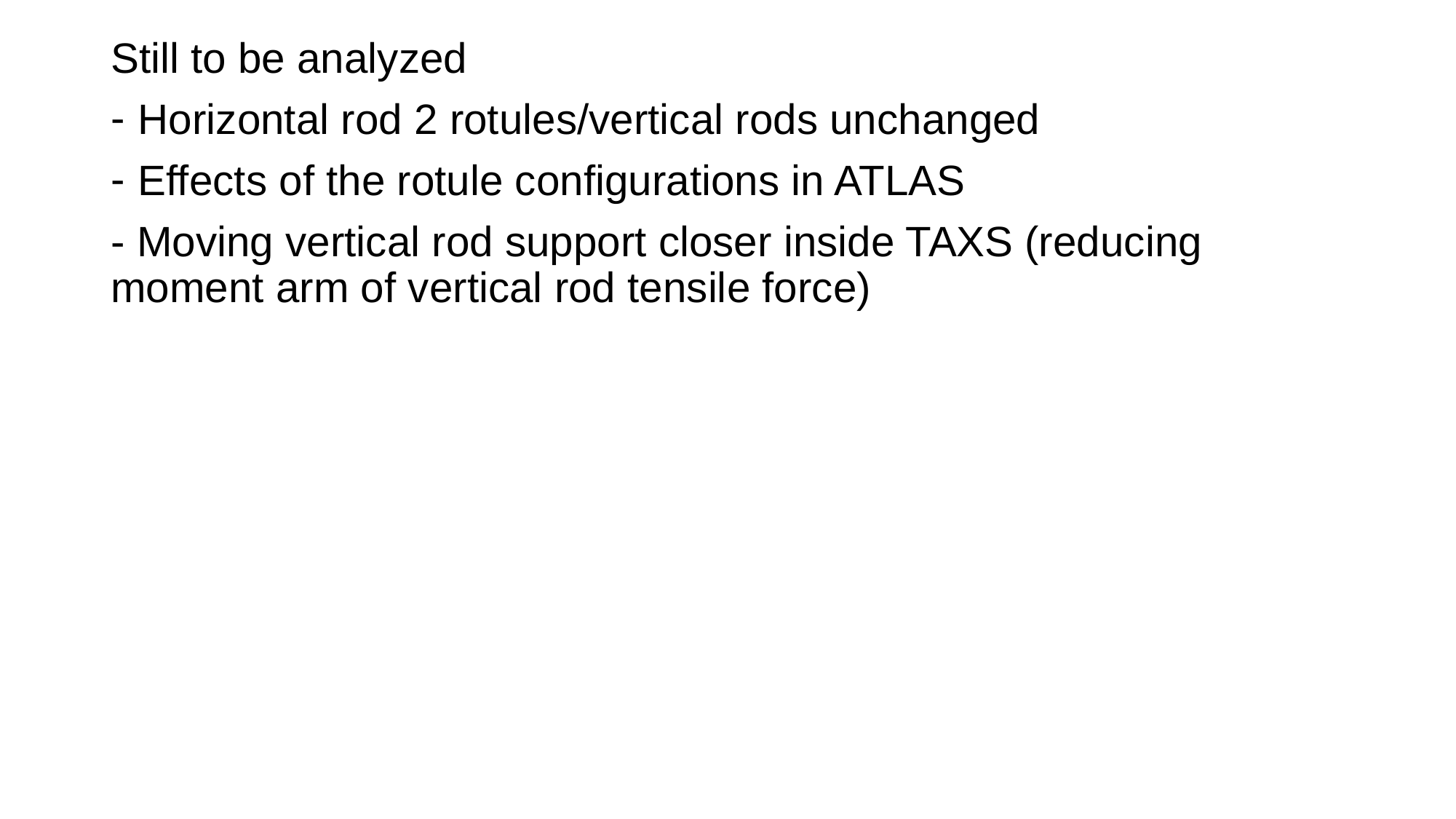

Still to be analyzed
Horizontal rod 2 rotules/vertical rods unchanged
Effects of the rotule configurations in ATLAS
- Moving vertical rod support closer inside TAXS (reducing moment arm of vertical rod tensile force)